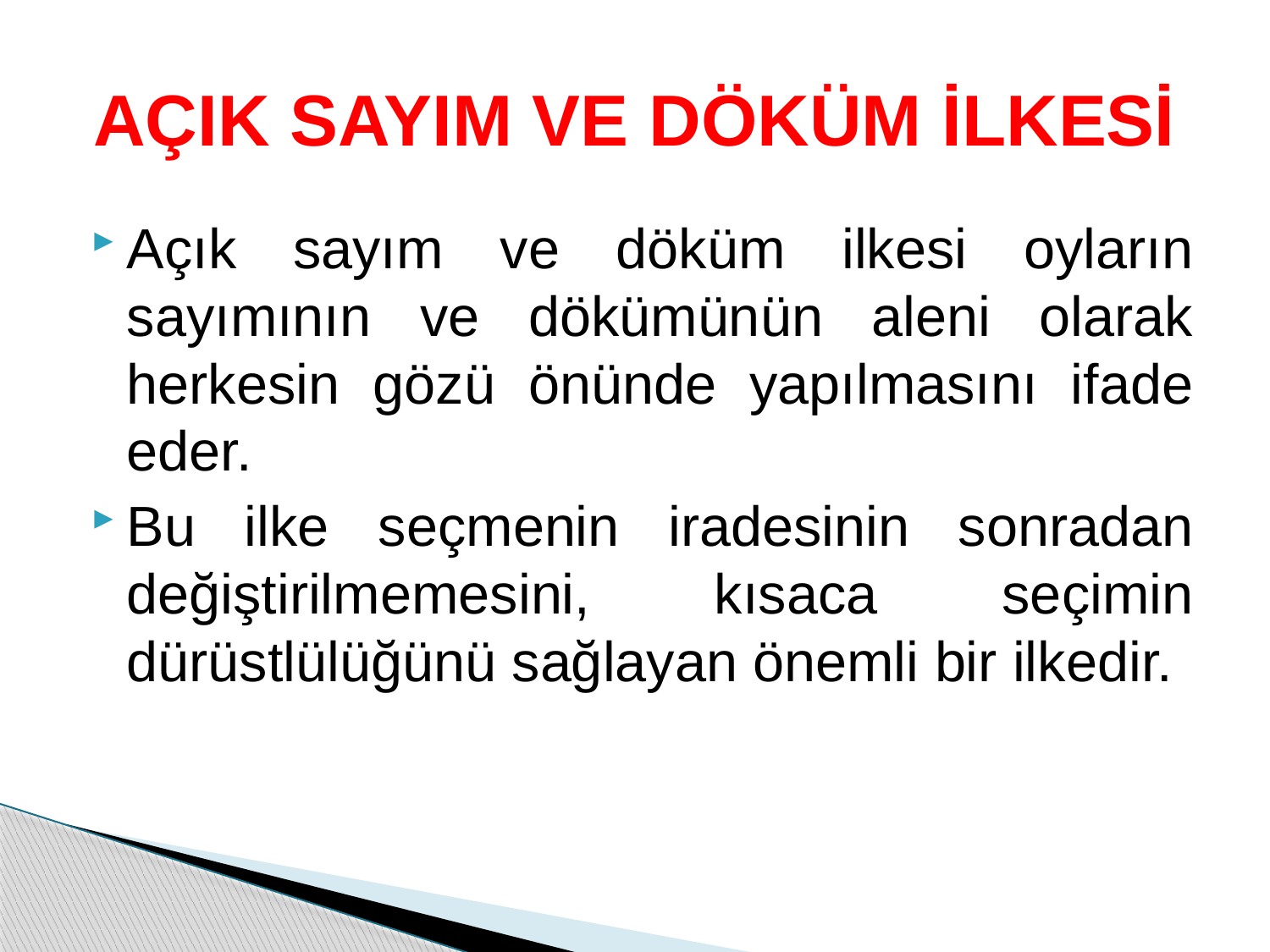

# AÇIK SAYIM VE DÖKÜM İLKESİ
Açık sayım ve döküm ilkesi oyların sayımının ve dökümünün aleni olarak herkesin gözü önünde yapılmasını ifade eder.
Bu ilke seçmenin iradesinin sonradan değiştirilmemesini, kısaca seçimin dürüstlülüğünü sağlayan önemli bir ilkedir.